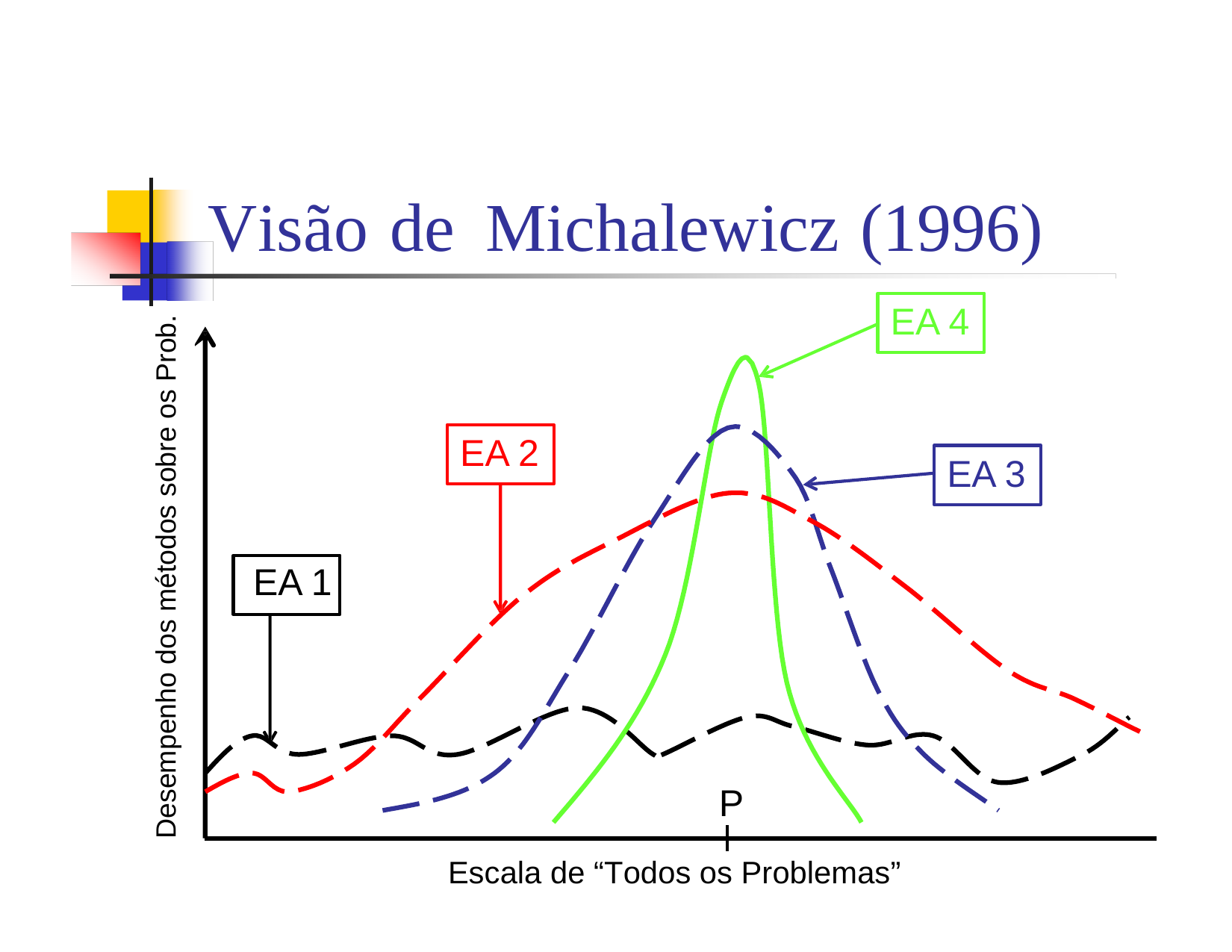

Visão
de
Michalewicz
(1996)

EA 4

EA 2

EA 3

EA 1

Desempenho dos métodos sobre os Prob.

P

Escala de “Todos os Problemas”